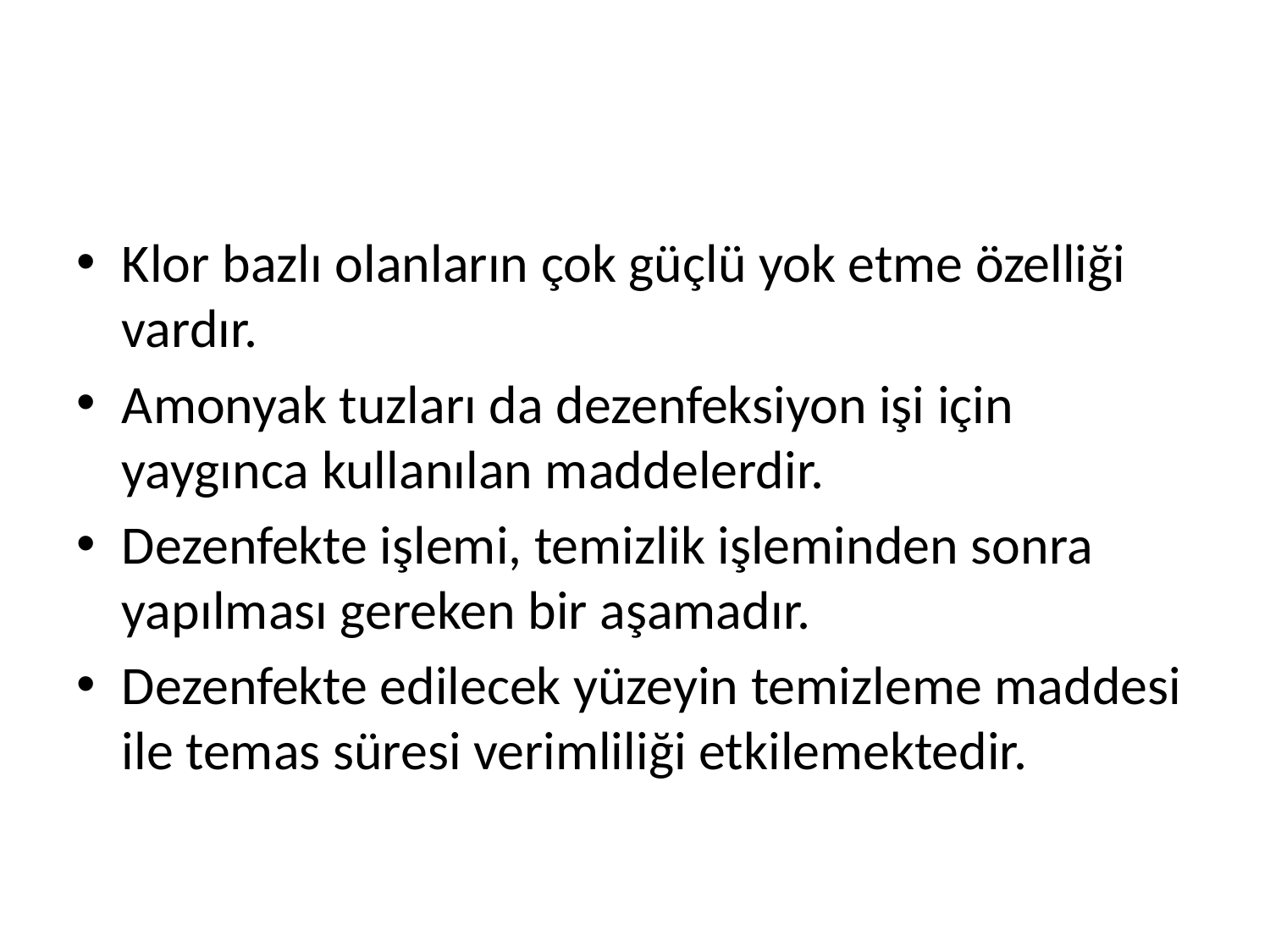

#
Klor bazlı olanların çok güçlü yok etme özelliği vardır.
Amonyak tuzları da dezenfeksiyon işi için yaygınca kullanılan maddelerdir.
Dezenfekte işlemi, temizlik işleminden sonra yapılması gereken bir aşamadır.
Dezenfekte edilecek yüzeyin temizleme maddesi ile temas süresi verimliliği etkilemektedir.